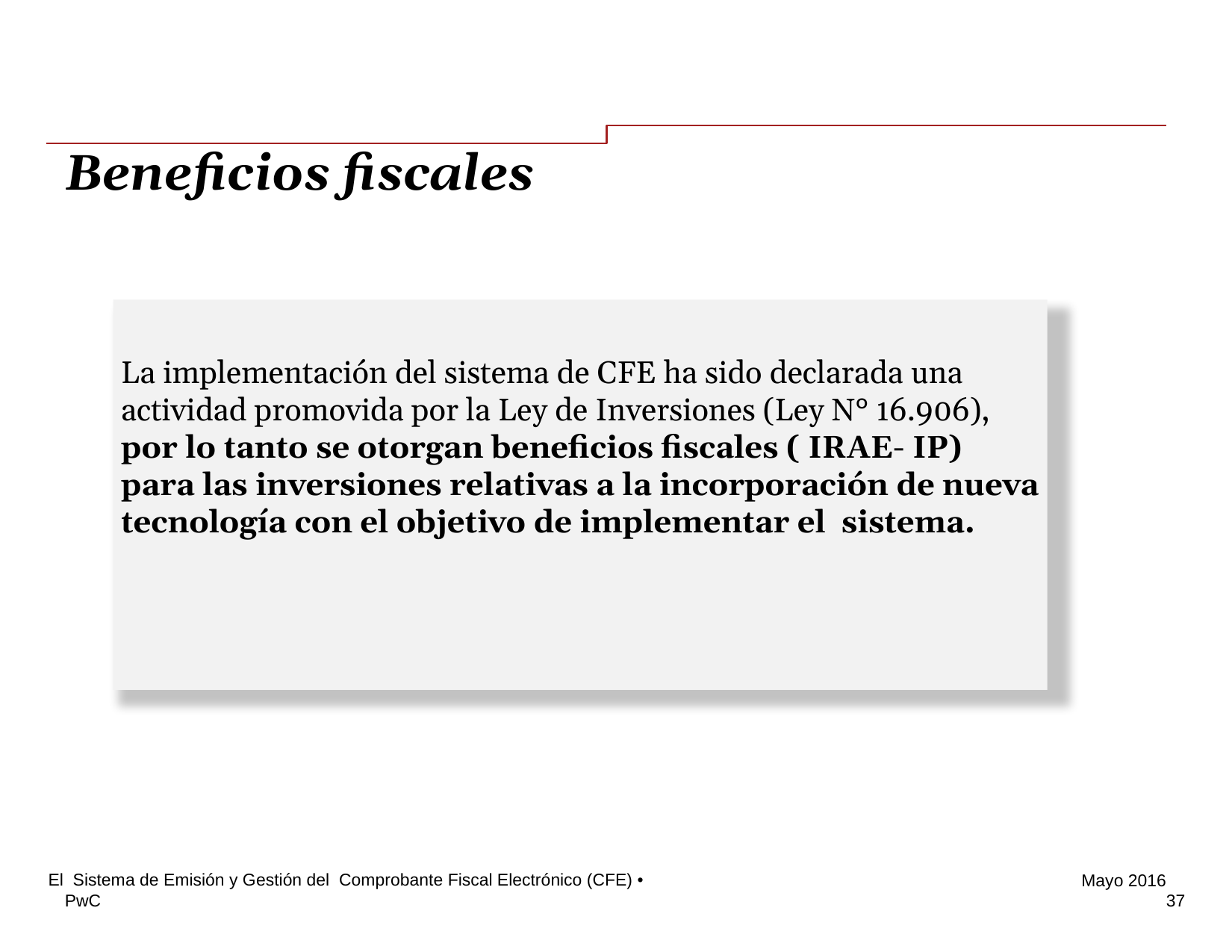

# Beneficios fiscales

La implementación del sistema de CFE ha sido declarada una actividad promovida por la Ley de Inversiones (Ley N° 16.906), por lo tanto se otorgan beneficios fiscales ( IRAE- IP) para las inversiones relativas a la incorporación de nueva tecnología con el objetivo de implementar el  sistema.

El  Sistema de Emisión y Gestión del  Comprobante Fiscal Electrónico (CFE) •
37